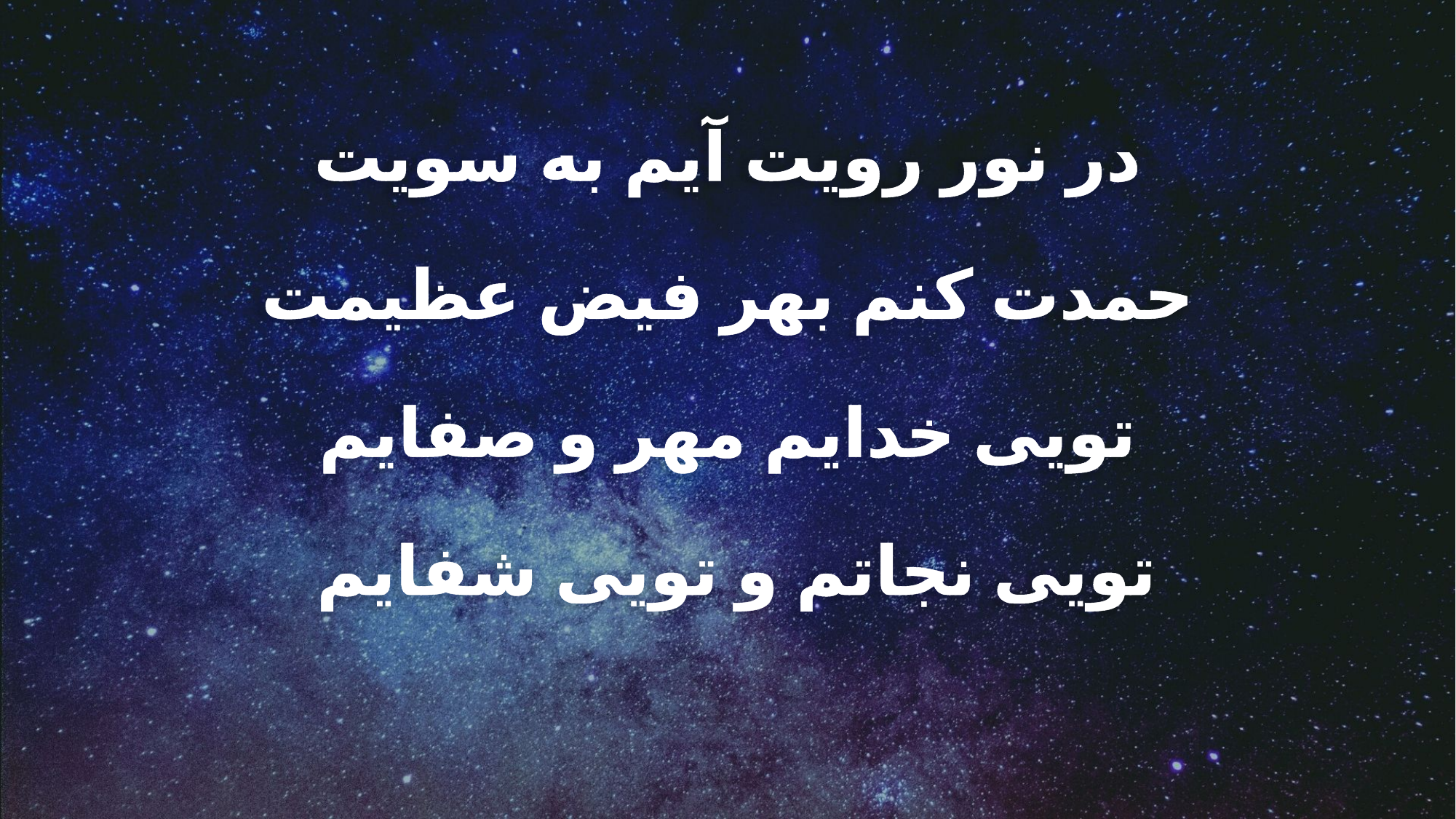

در نور رویت آیم به سویت
حمدت کنم بهر فیض عظیمت
تویی خدایم مهر و صفایم
تویی نجاتم و تویی شفایم